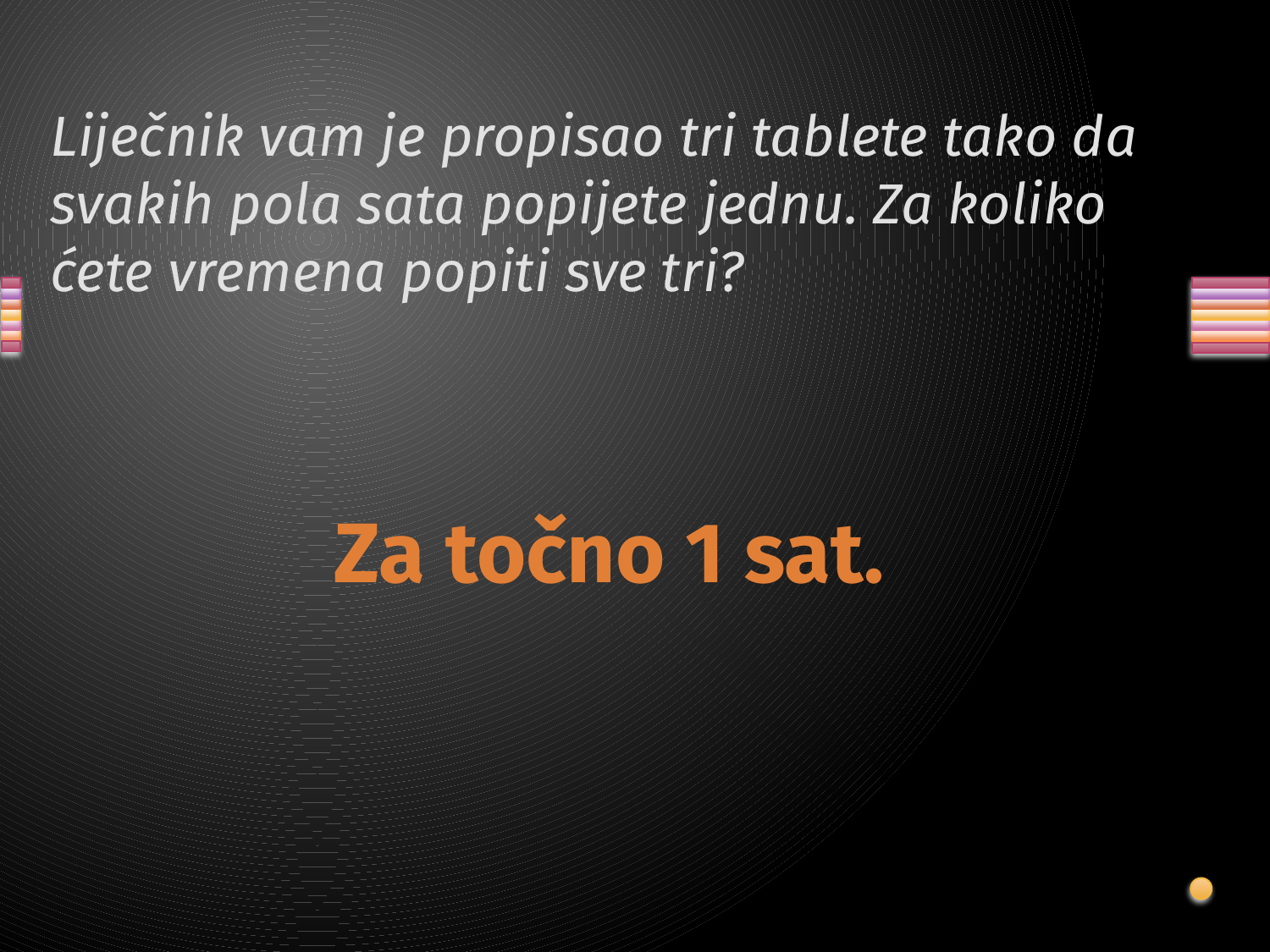

# Liječnik vam je propisao tri tablete tako da svakih pola sata popijete jednu. Za koliko ćete vremena popiti sve tri?

Za točno 1 sat.